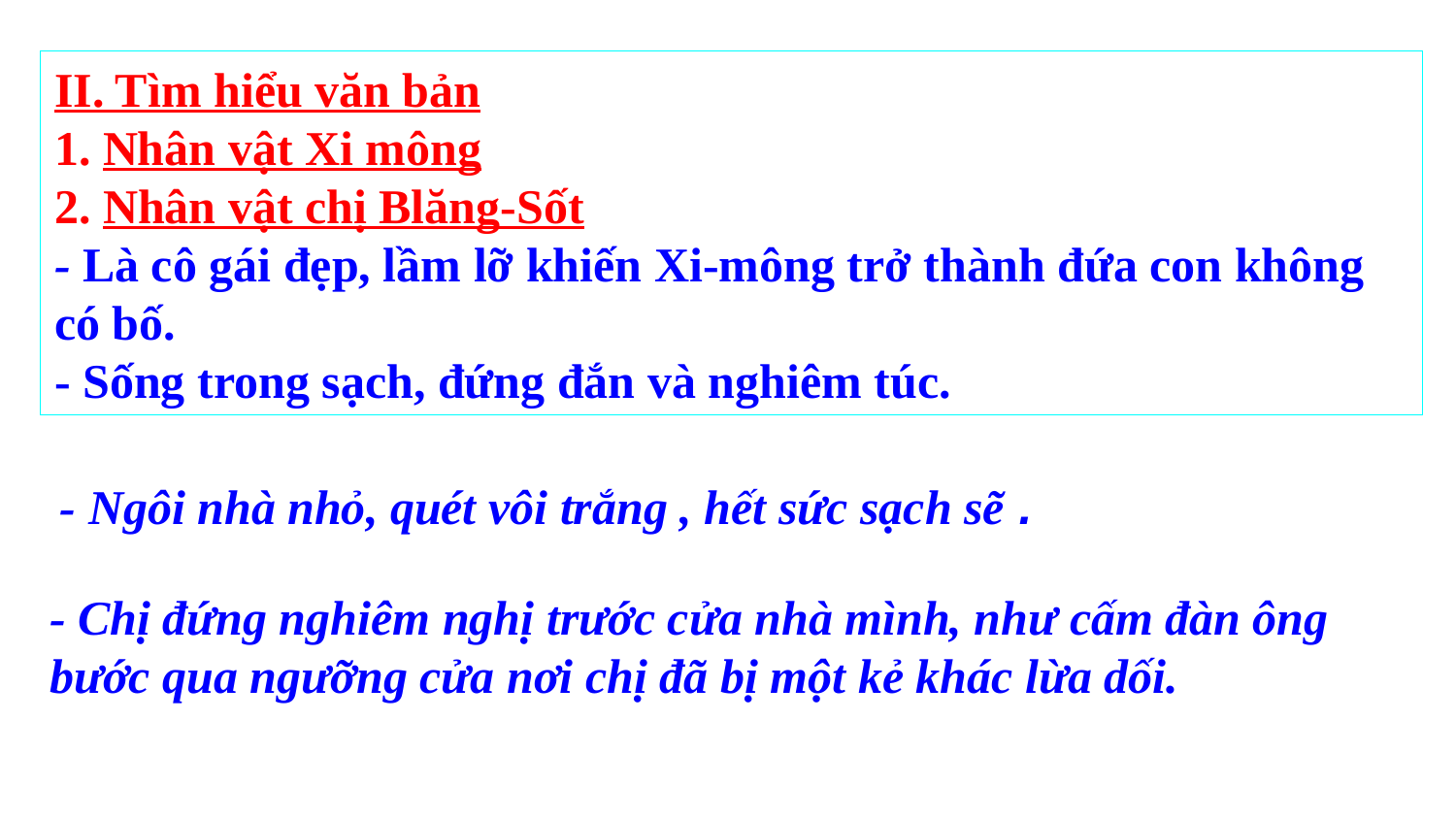

II. Tìm hiểu văn bản
1. Nhân vật Xi mông
2. Nhân vật chị Blăng-Sốt
- Là cô gái đẹp, lầm lỡ khiến Xi-mông trở thành đứa con không có bố.
- Sống trong sạch, đứng đắn và nghiêm túc.
- Ngôi nhà nhỏ, quét vôi trắng , hết sức sạch sẽ .
- Chị đứng nghiêm nghị trước cửa nhà mình, như cấm đàn ông bước qua ngưỡng cửa nơi chị đã bị một kẻ khác lừa dối.